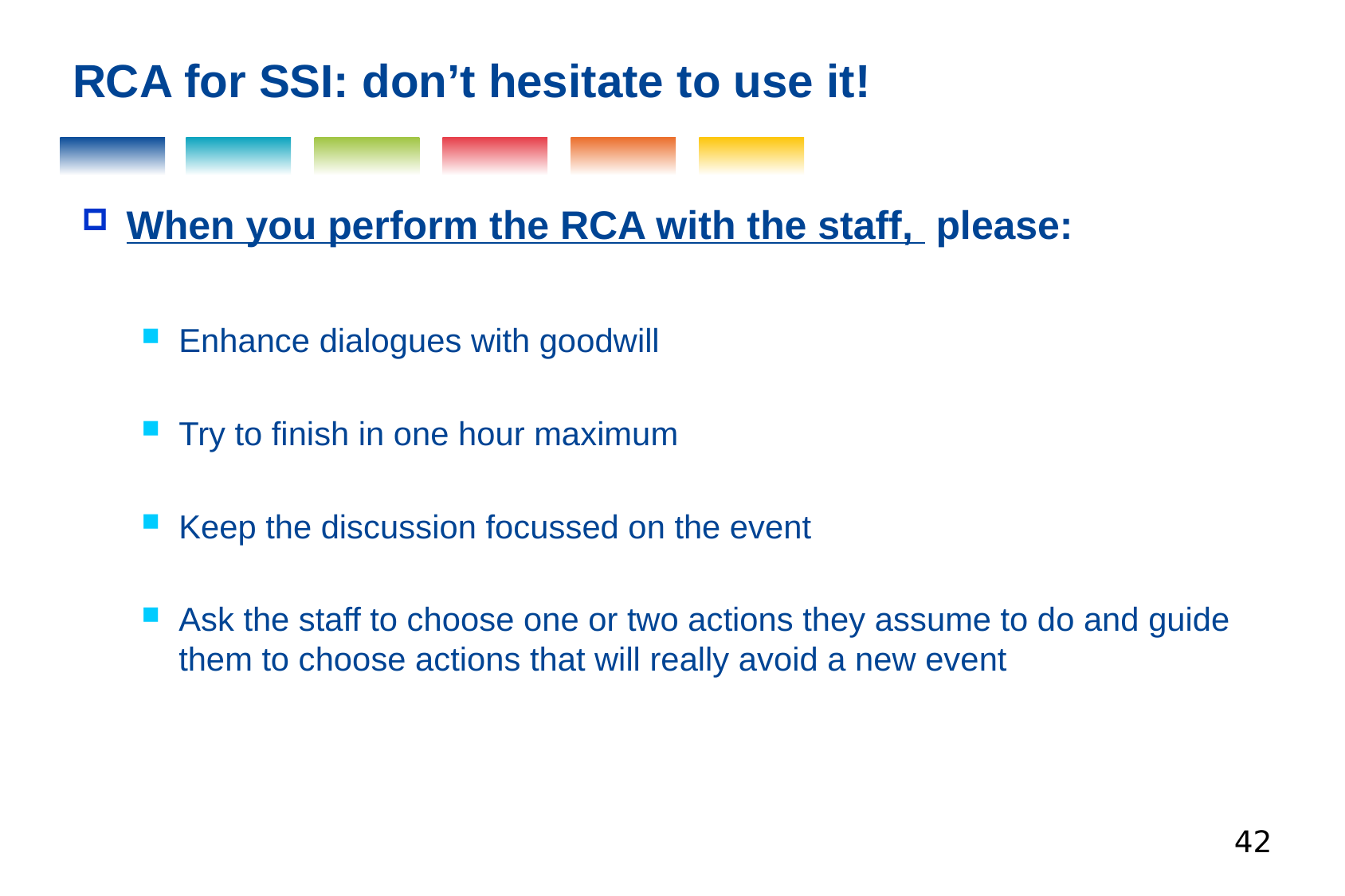

RCA for SSI: don’t hesitate to use it!
When you perform the RCA with the staff,  please:

Enhance dialogues with goodwill

Try to finish in one hour maximum

Keep the discussion focussed on the event

Ask the staff to choose one or two actions they assume to do and guide them to choose actions that will really avoid a new event
42